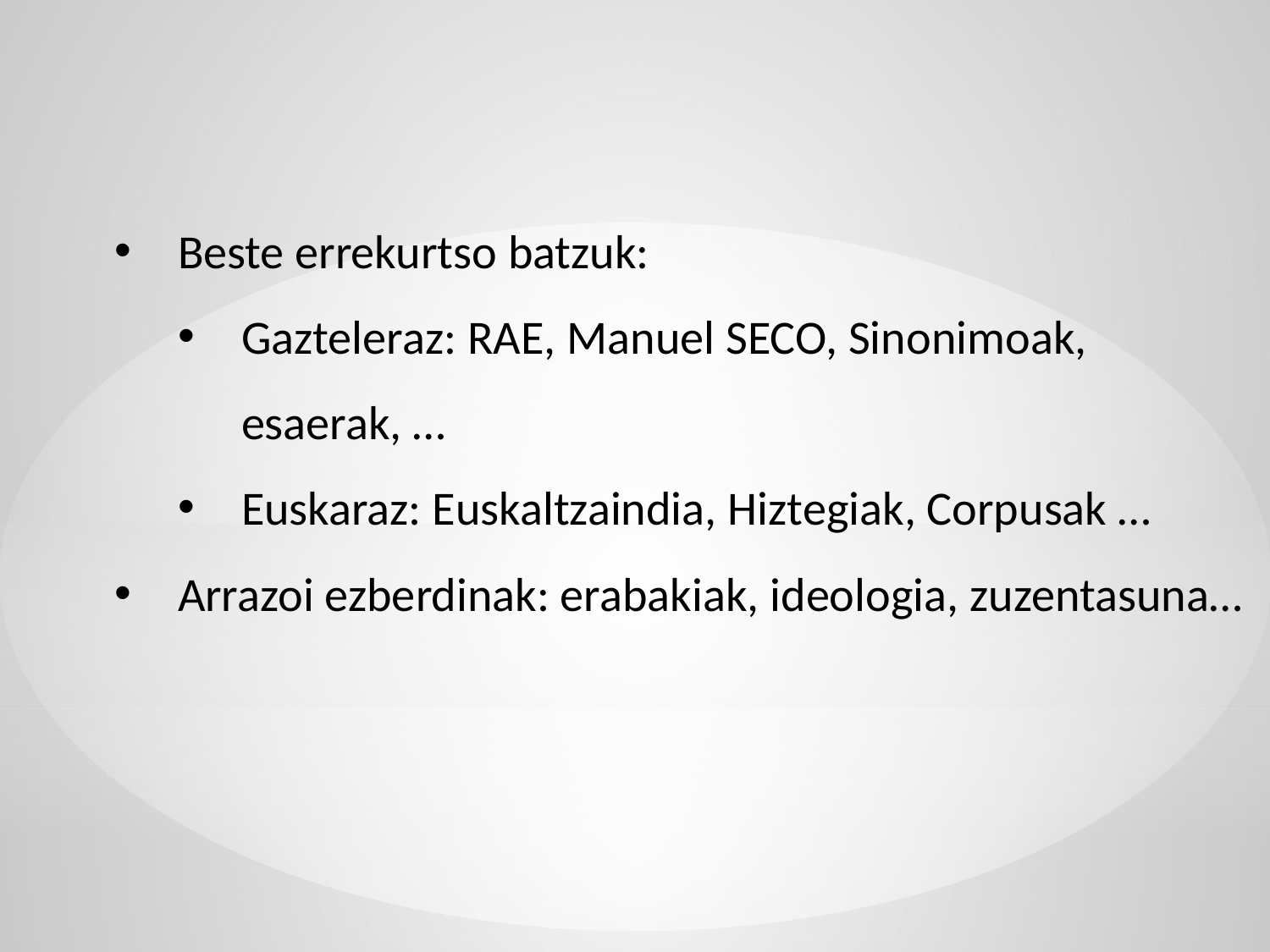

Beste errekurtso batzuk:
Gazteleraz: RAE, Manuel SECO, Sinonimoak, esaerak, …
Euskaraz: Euskaltzaindia, Hiztegiak, Corpusak …
Arrazoi ezberdinak: erabakiak, ideologia, zuzentasuna…